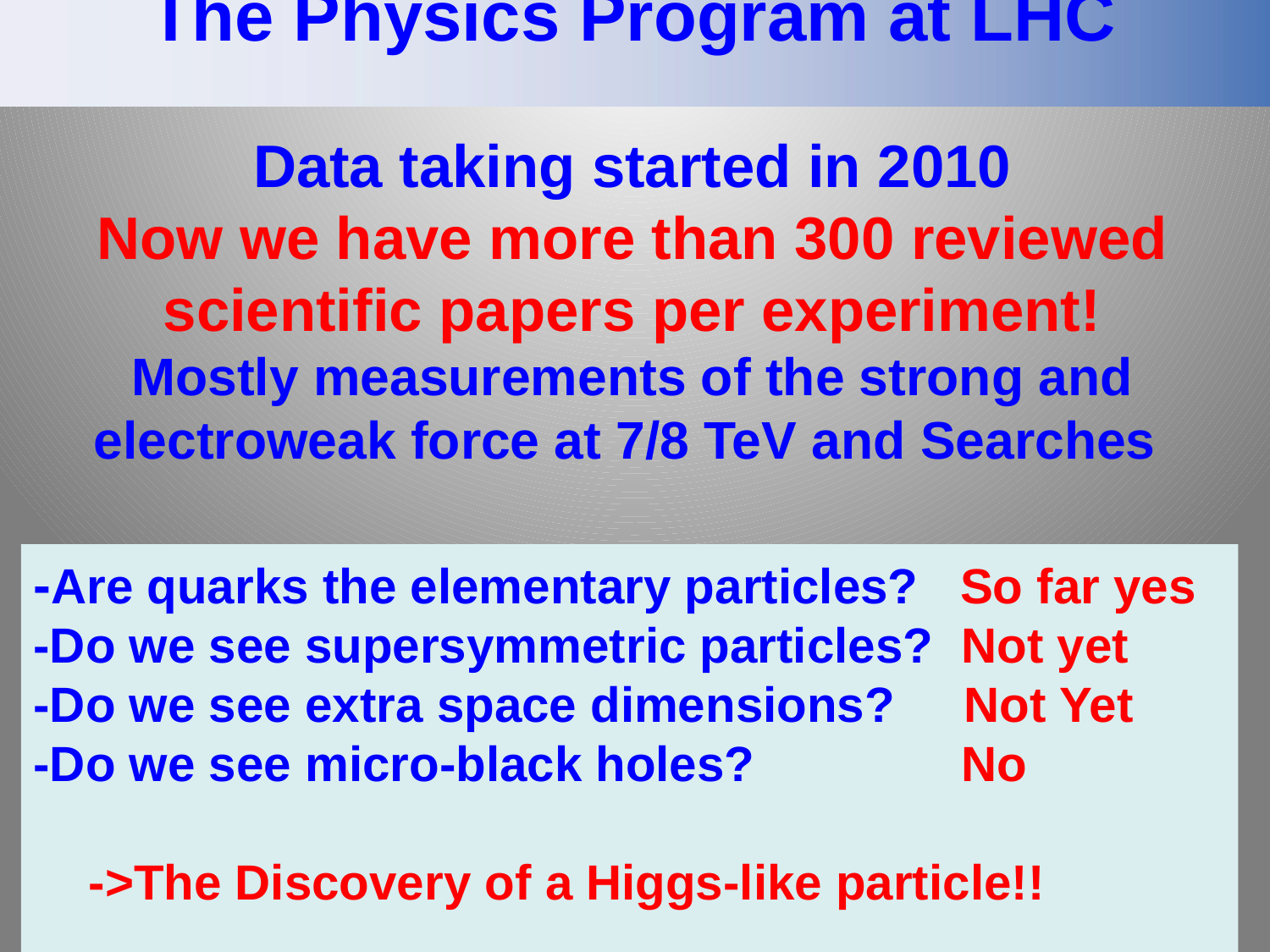

# The Physics Program at LHC Data taking started in 2010 Now we have more than 300 reviewed scientific papers per experiment! Mostly measurements of the strong and electroweak force at 7/8 TeV and Searches
-Are quarks the elementary particles?   So far yes
-Do we see supersymmetric particles?  Not yet
-Do we see extra space dimensions?     Not Yet
-Do we see micro-black holes?               No

    ->The Discovery of a Higgs-like particle!!